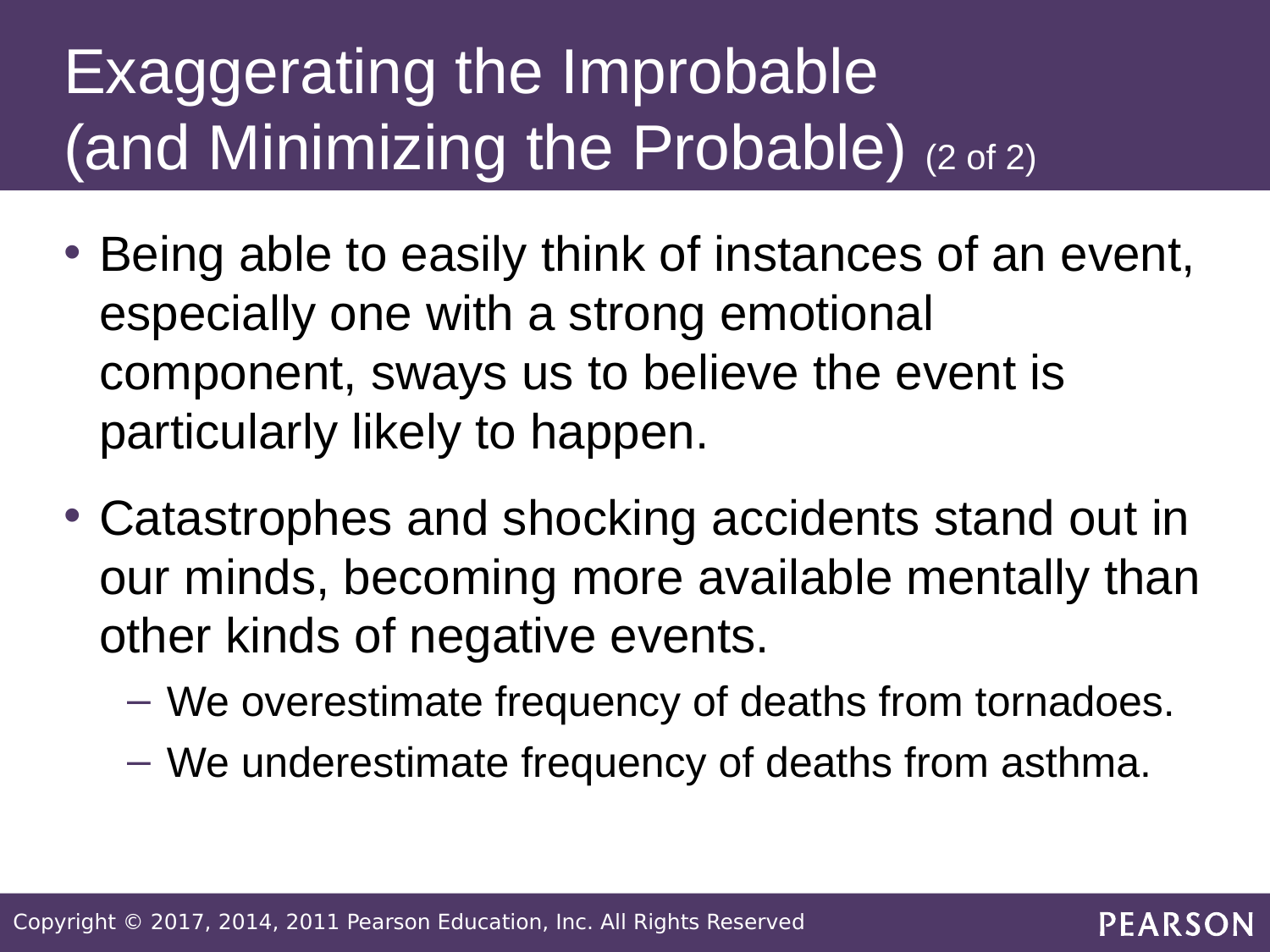

# Exaggerating the Improbable (and Minimizing the Probable) (2 of 2)
Being able to easily think of instances of an event, especially one with a strong emotional component, sways us to believe the event is particularly likely to happen.
Catastrophes and shocking accidents stand out in our minds, becoming more available mentally than other kinds of negative events.
We overestimate frequency of deaths from tornadoes.
We underestimate frequency of deaths from asthma.